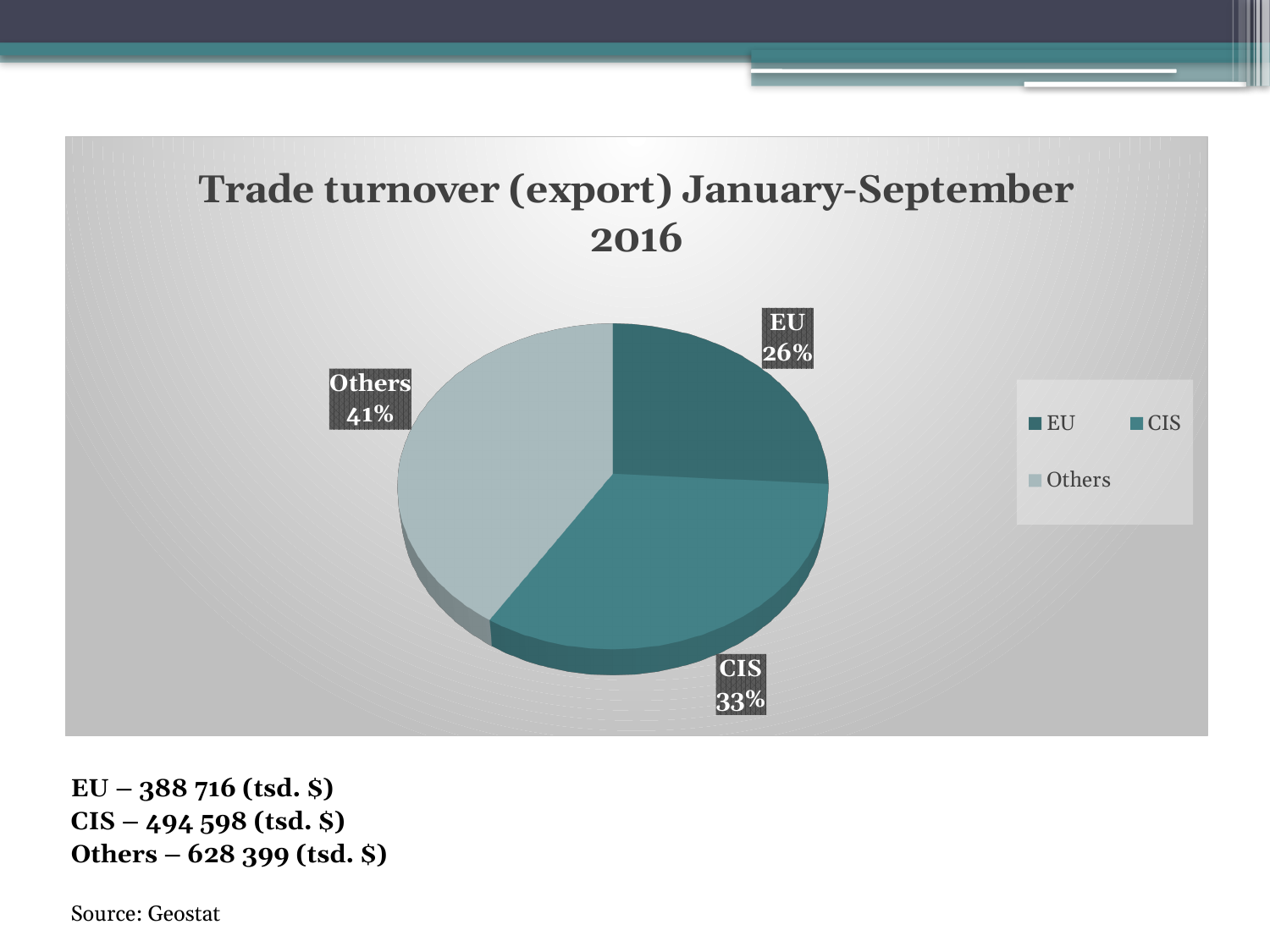

[unsupported chart]

EU – 388 716 (tsd. $)
CIS – 494 598 (tsd. $)
Others – 628 399 (tsd. $)

Source: Geostat